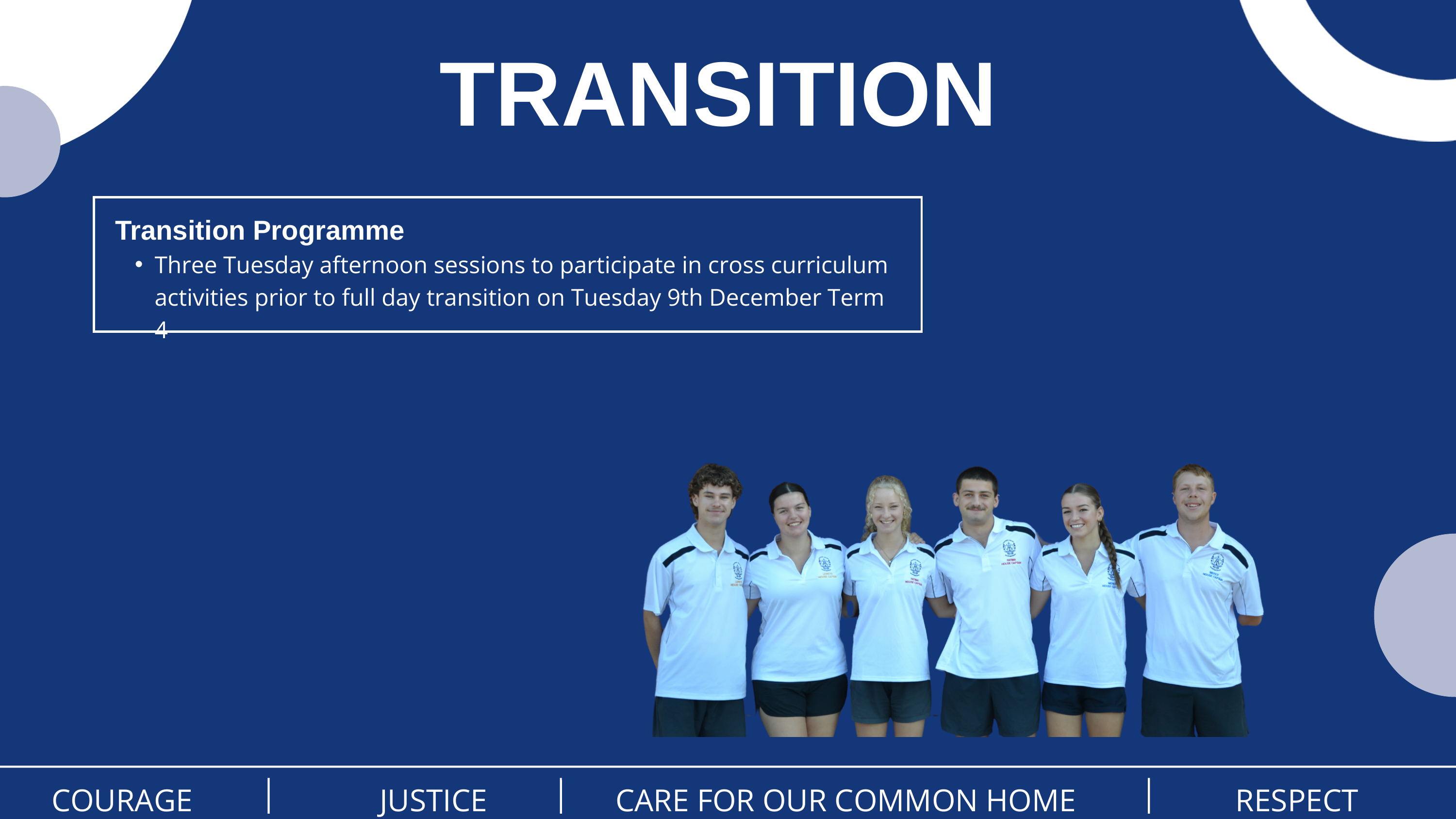

TRANSITION

Transition Programme
Three Tuesday afternoon sessions to participate in cross curriculum activities prior to full day transition on Tuesday 9th December Term 4

COURAGE
JUSTICE
CARE FOR OUR COMMON HOME
RESPECT